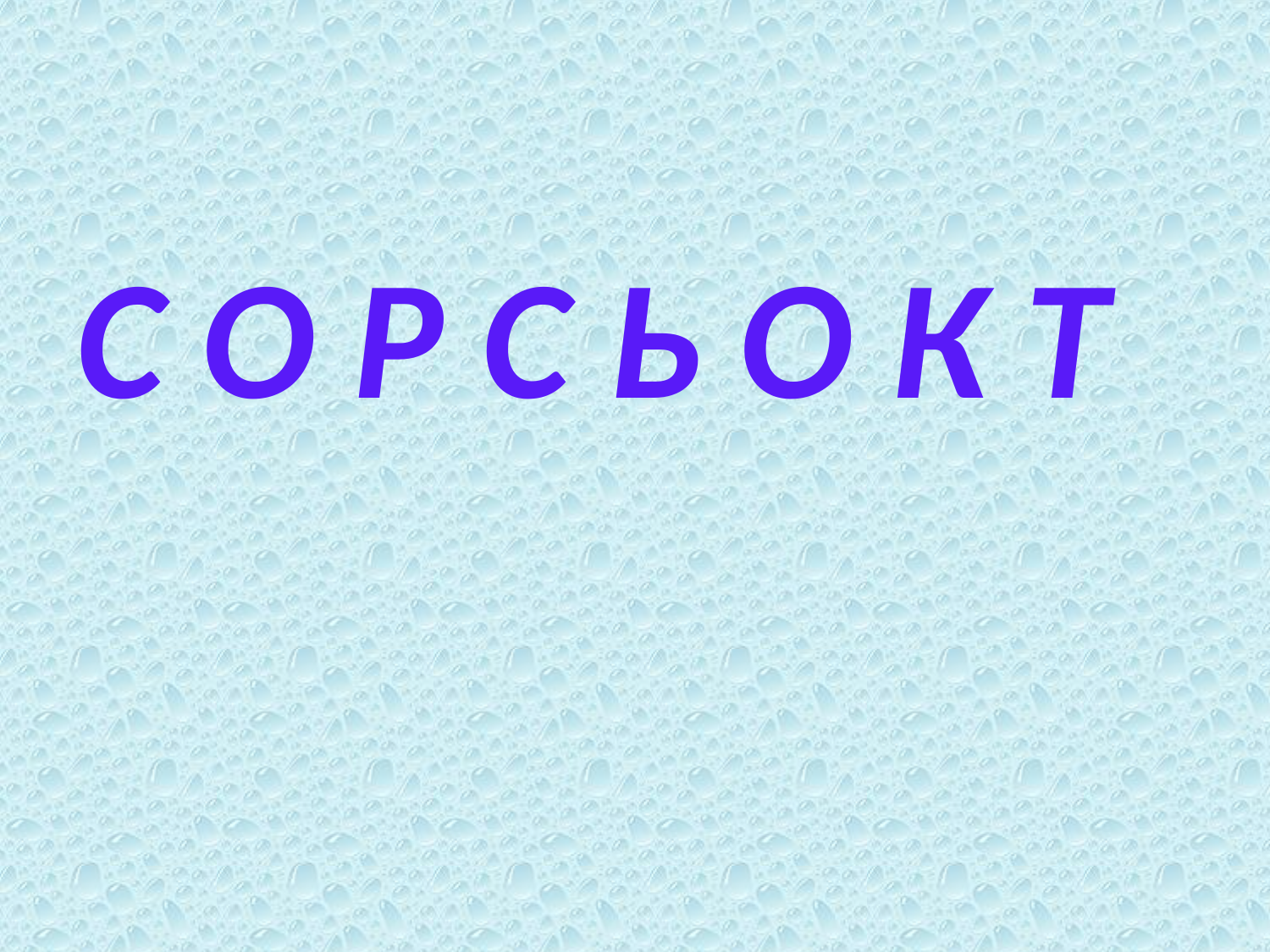

#
С О Р С Ь О К Т